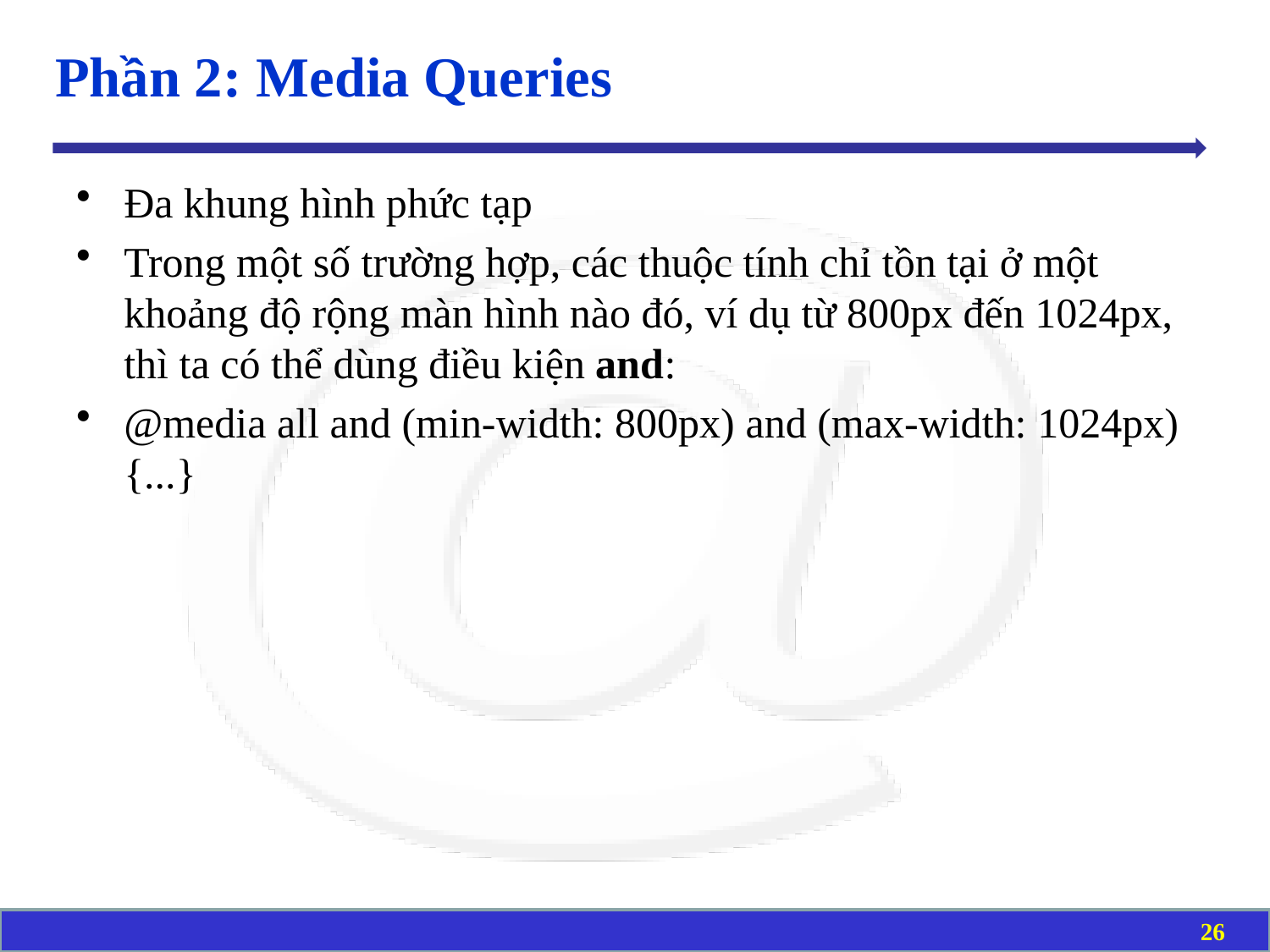

# Phần 2: Media Queries
Đa khung hình phức tạp
Trong một số trường hợp, các thuộc tính chỉ tồn tại ở một khoảng độ rộng màn hình nào đó, ví dụ từ 800px đến 1024px, thì ta có thể dùng điều kiện and:
@media all and (min-width: 800px) and (max-width: 1024px) {...}

26